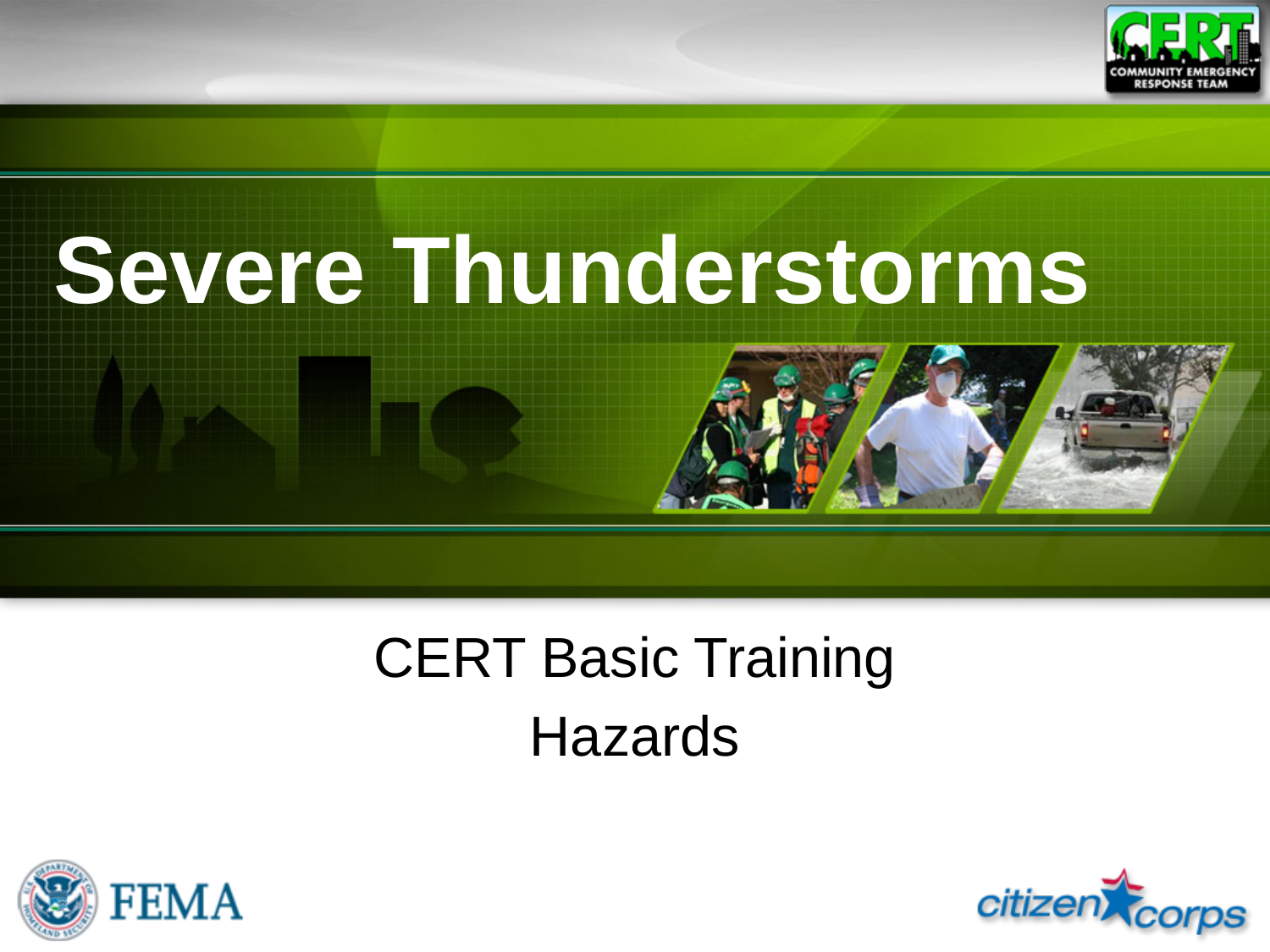

# Severe Thunderstorms
CERT Basic Training
Hazards